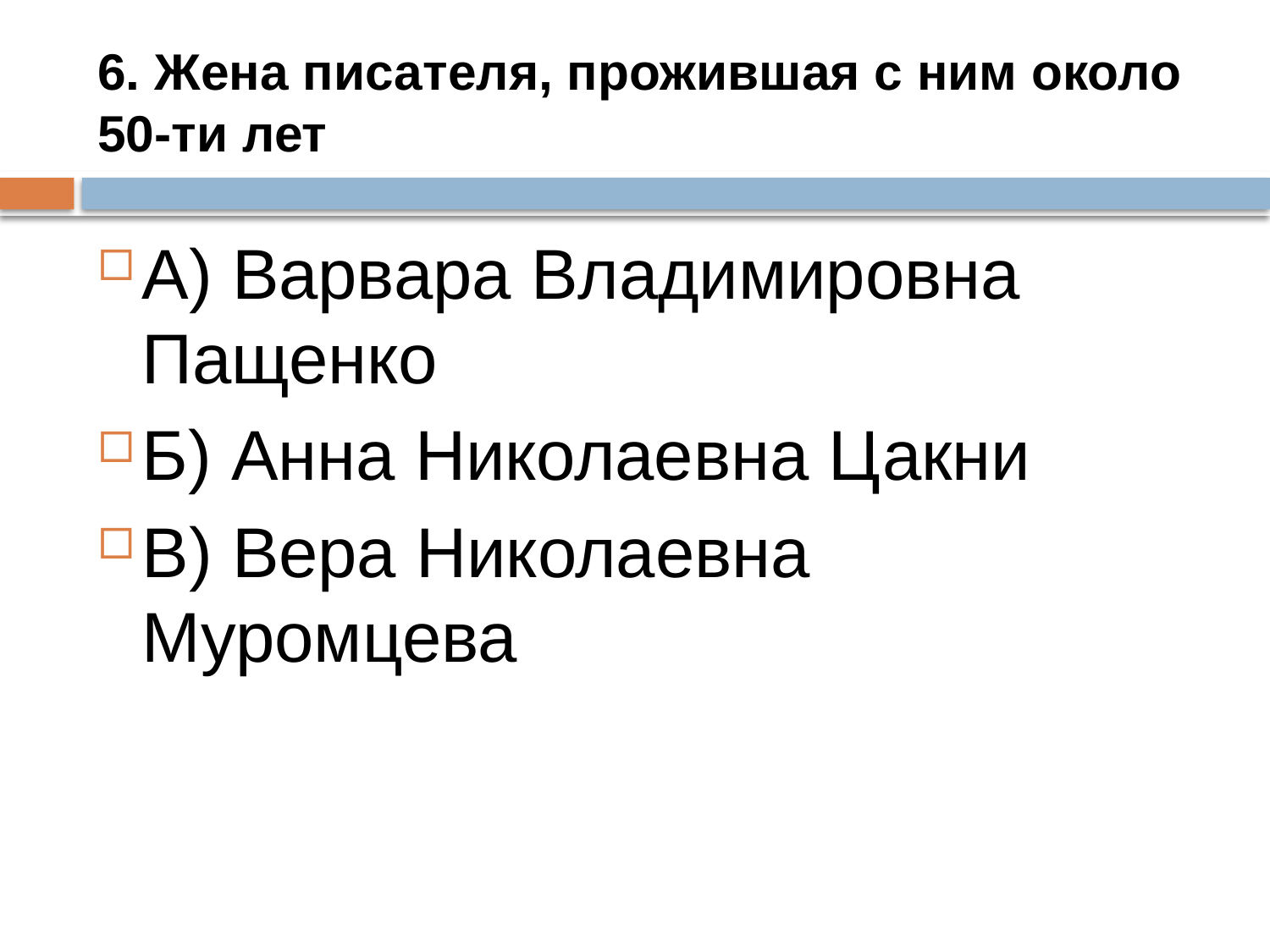

# 6. Жена писателя, прожившая с ним около 50-ти лет
А) Варвара Владимировна Пащенко
Б) Анна Николаевна Цакни
В) Вера Николаевна Муромцева